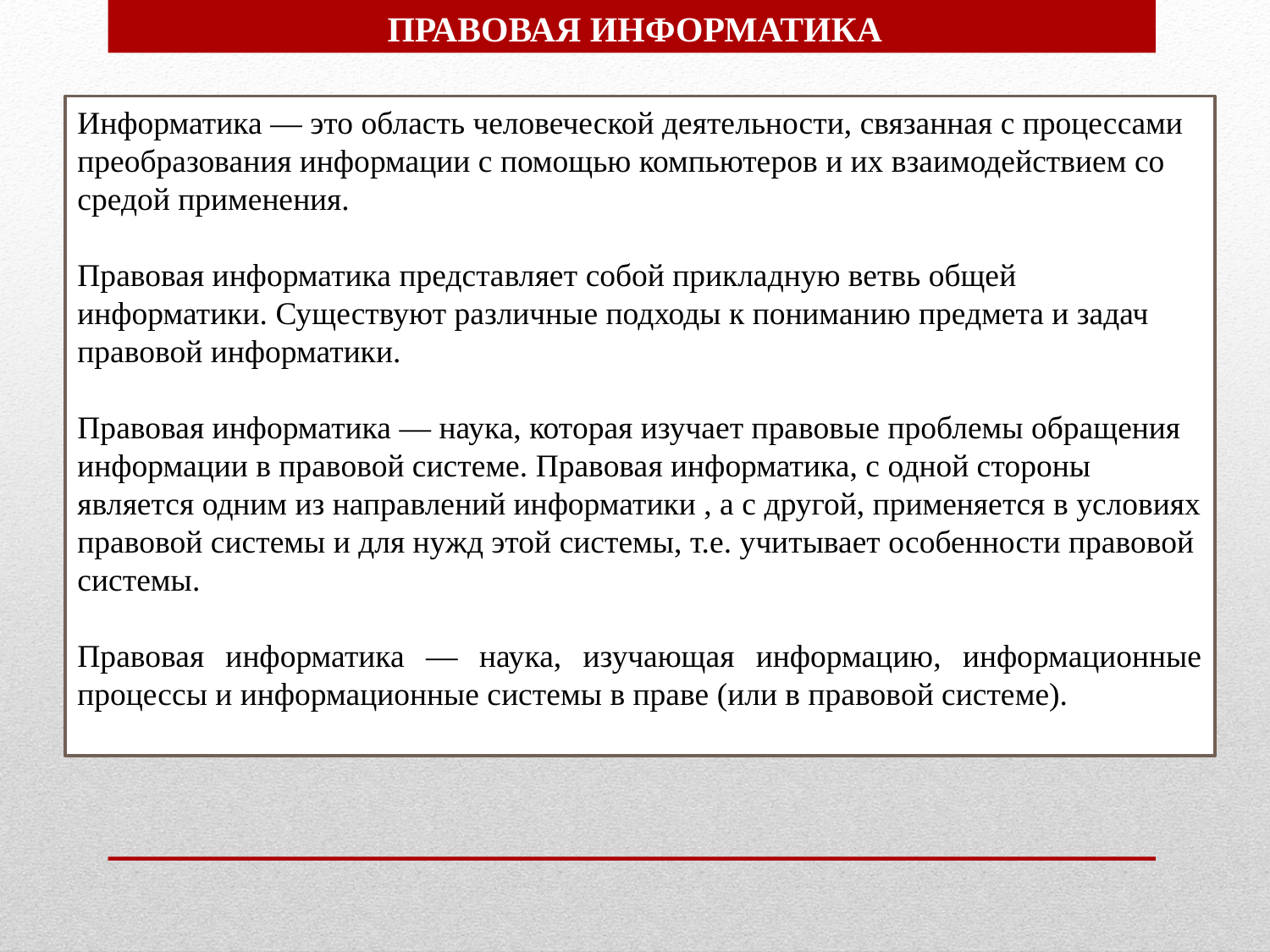

ПРАВОВАЯ ИНФОРМАТИКА
Информатика — это область человеческой деятельности, связанная с процессами преобразования информации с помощью компьютеров и их взаимодействием со средой применения.

Правовая информатика представляет собой прикладную ветвь общей информатики. Существуют различные подходы к пониманию предмета и задач правовой информатики.

Правовая информатика — наука, которая изучает правовые проблемы обращения информации в правовой системе. Правовая информатика, с одной стороны является одним из направлений информатики , а с другой, применяется в условиях правовой системы и для нужд этой системы, т.е. учитывает особенности правовой системы.

Правовая информатика — наука, изучающая информацию, информационные процессы и информационные системы в праве (или в правовой системе).